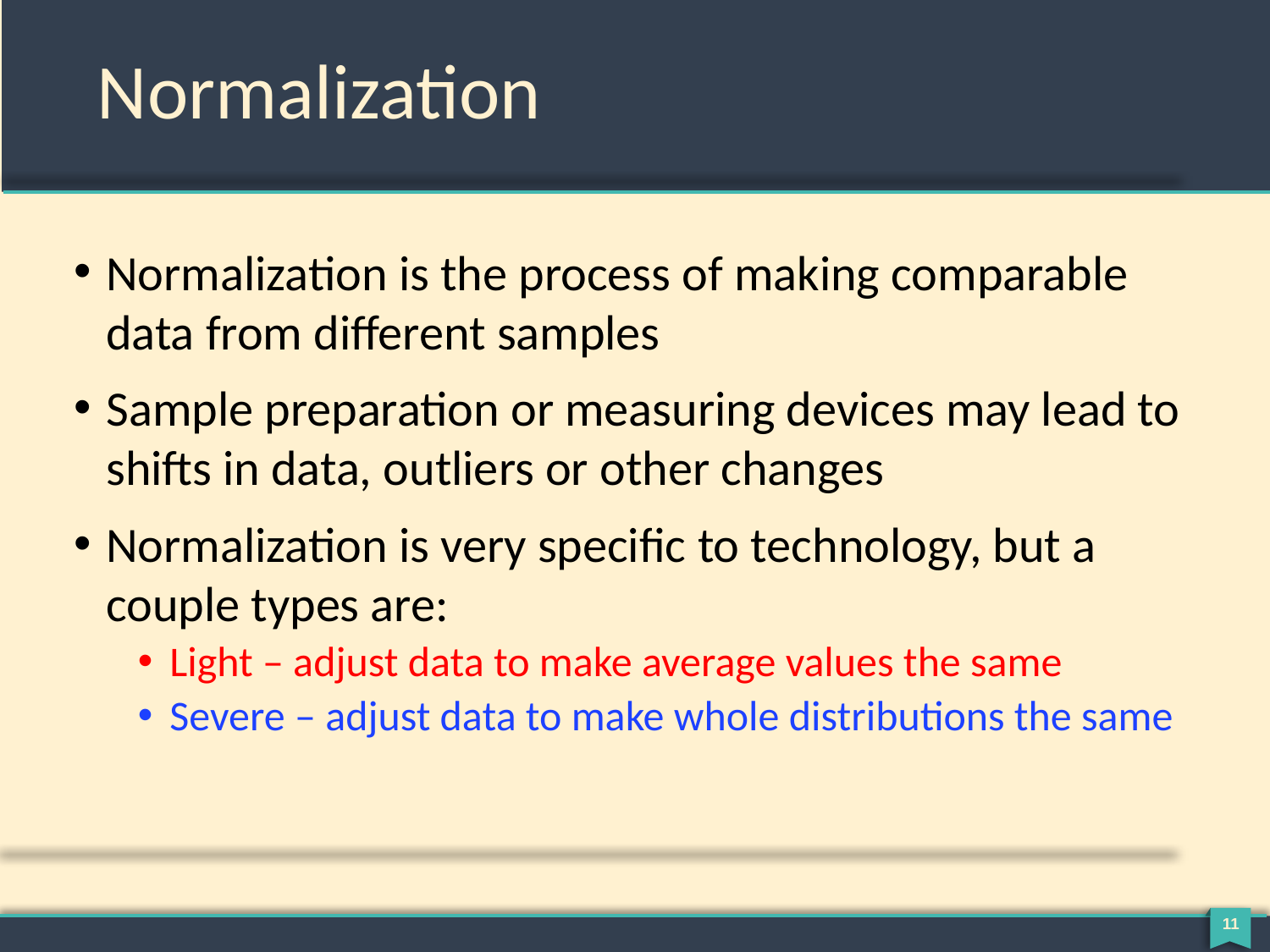

# Normalization
Normalization is the process of making comparable data from different samples
Sample preparation or measuring devices may lead to shifts in data, outliers or other changes
Normalization is very specific to technology, but a couple types are:
Light – adjust data to make average values the same
Severe – adjust data to make whole distributions the same